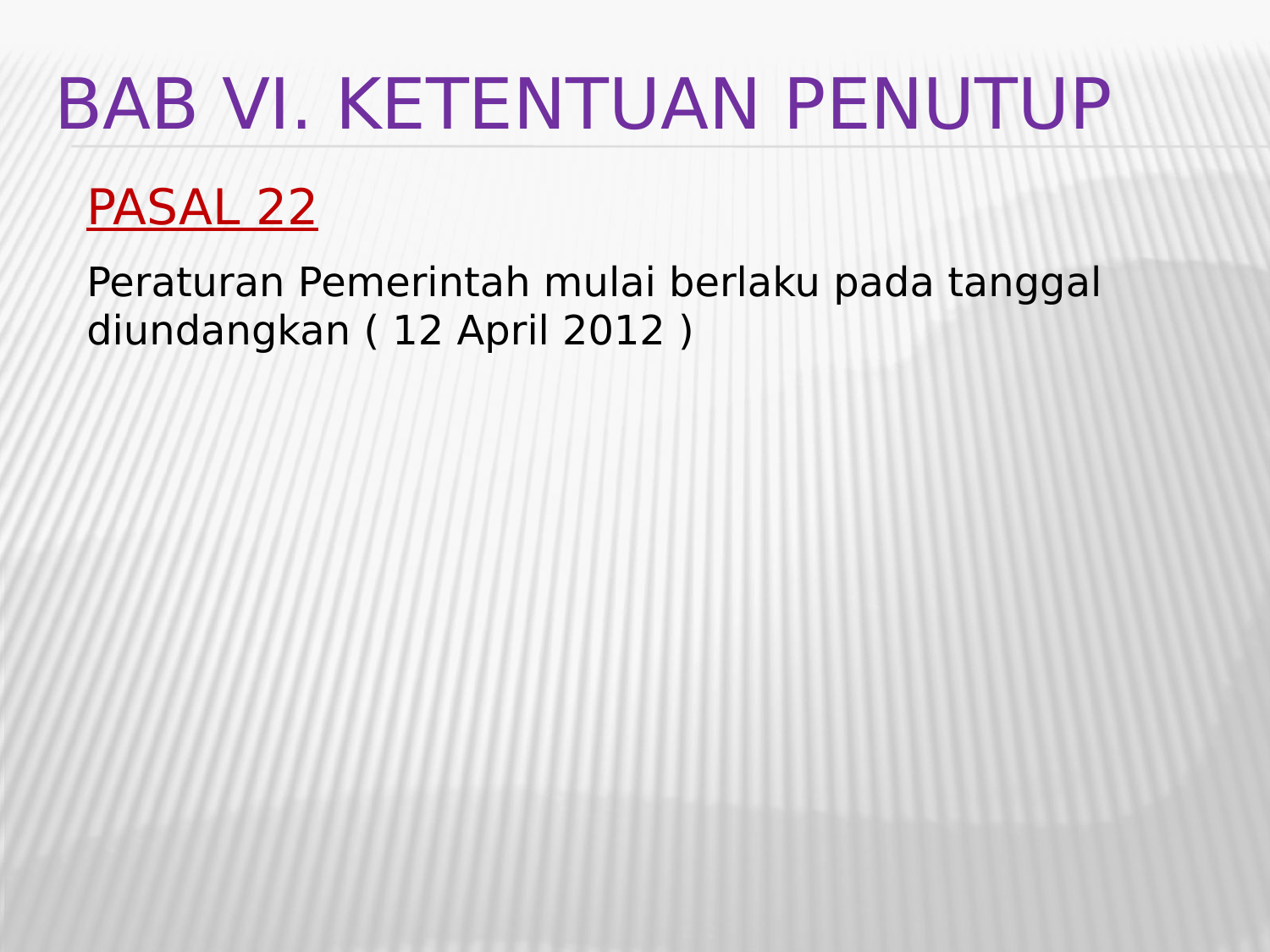

# BAB VI. KETENTUAN PENUTUP
PASAL 22
Peraturan Pemerintah mulai berlaku pada tanggal diundangkan ( 12 April 2012 )